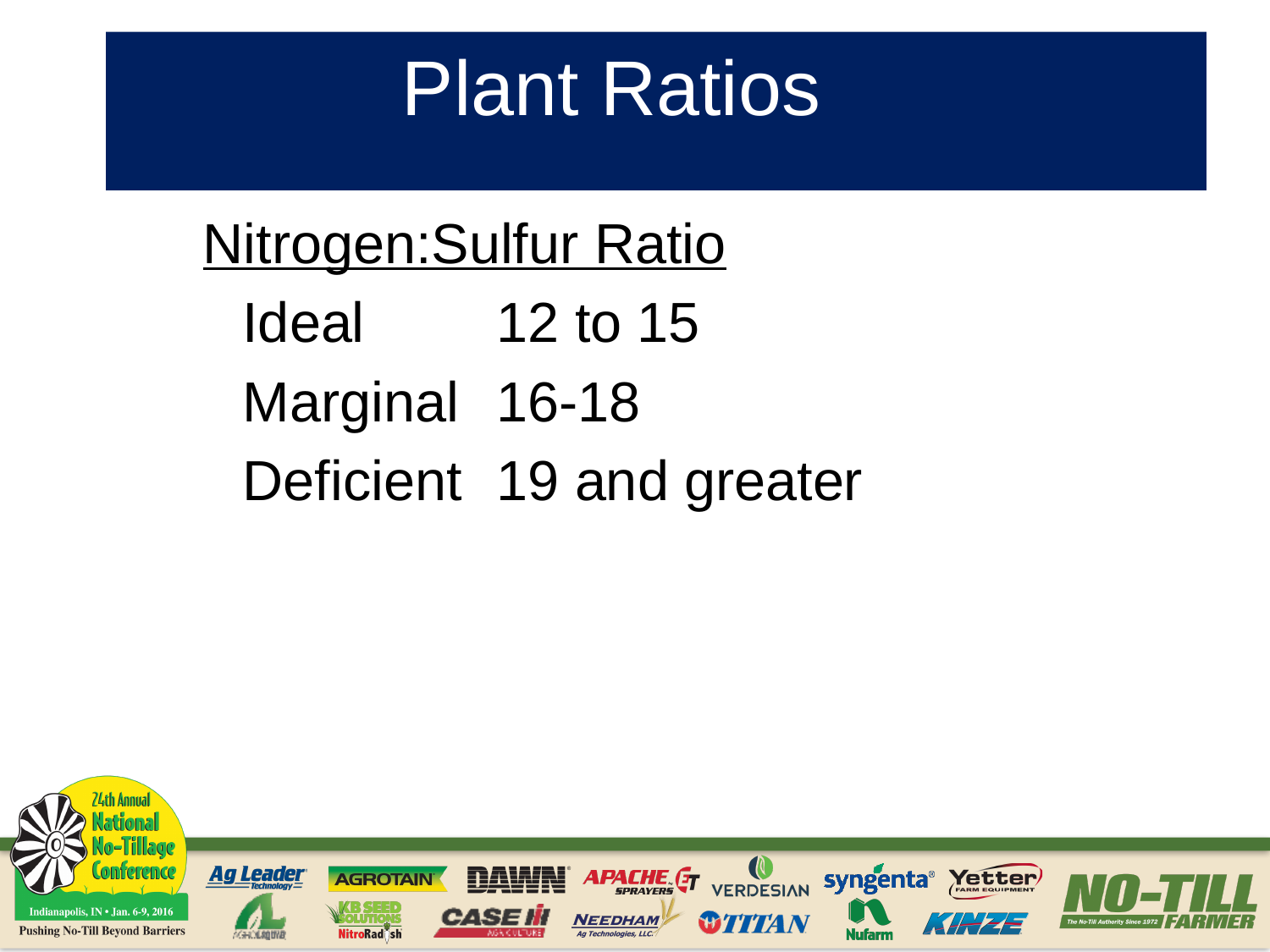

# Plant Ratios
Nitrogen:Sulfur Ratio
	Ideal  	12 to 15
	Marginal	16-18
	Deficient	19 and greater